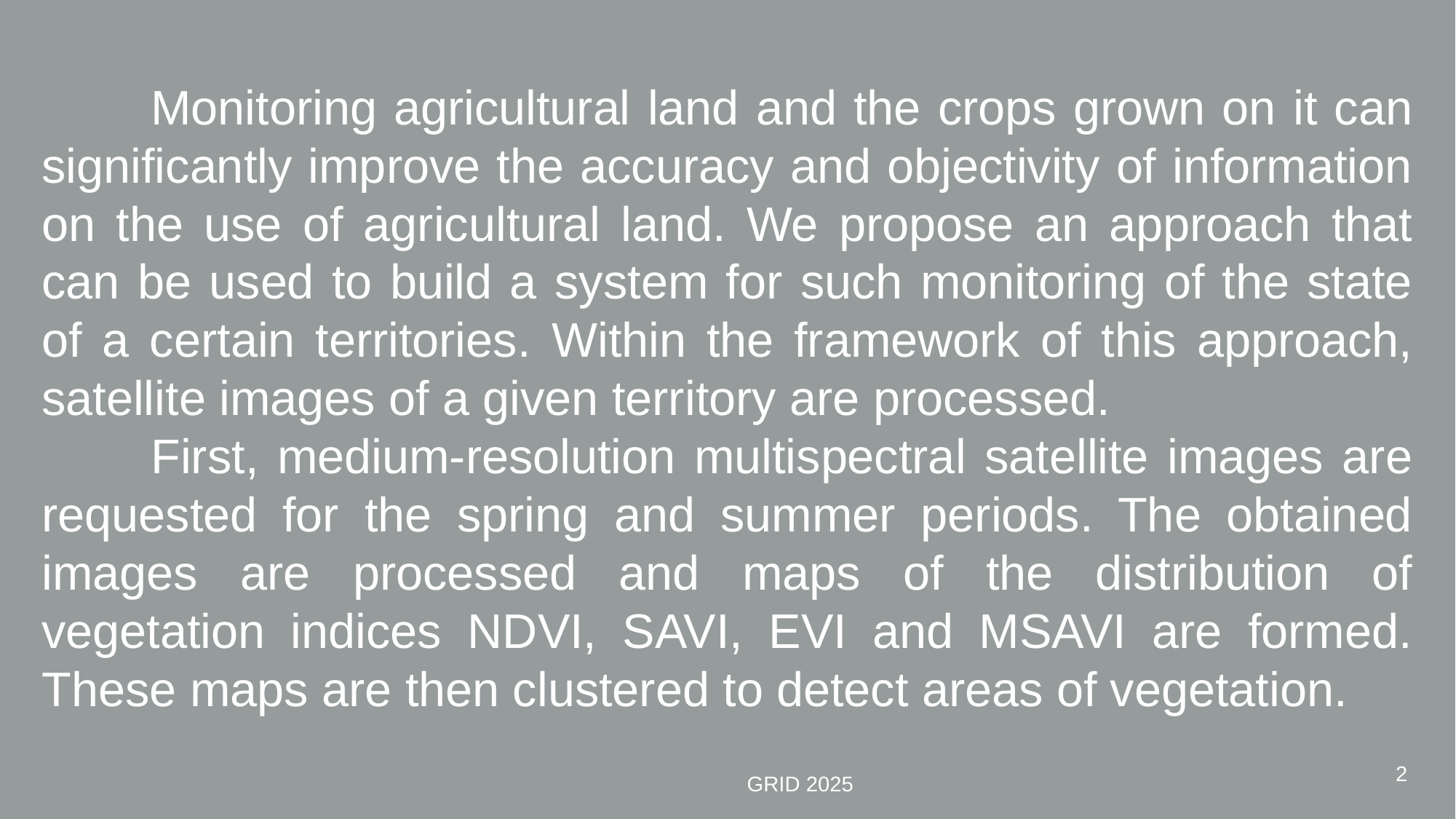

Monitoring agricultural land and the crops grown on it can significantly improve the accuracy and objectivity of information on the use of agricultural land. We propose an approach that can be used to build a system for such monitoring of the state of a certain territories. Within the framework of this approach, satellite images of a given territory are processed.
	First, medium-resolution multispectral satellite images are requested for the spring and summer periods. The obtained images are processed and maps of the distribution of vegetation indices NDVI, SAVI, EVI and MSAVI are formed. These maps are then clustered to detect areas of vegetation.
2
GRID 2025